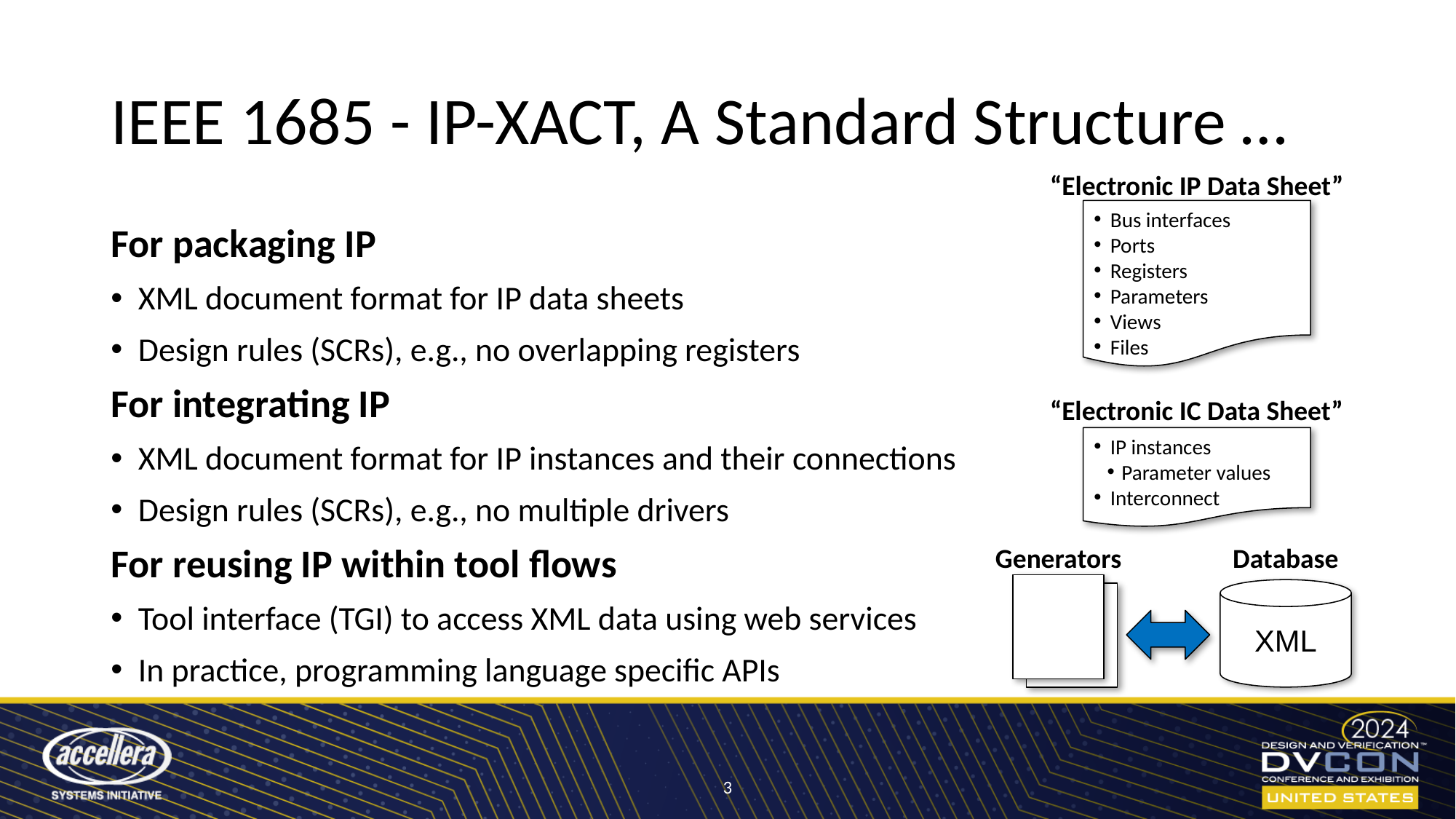

# IEEE 1685 - IP-XACT, A Standard Structure …
“Electronic IP Data Sheet”
Bus interfaces
Ports
Registers
Parameters
Views
Files

For packaging IP
XML document format for IP data sheets
Design rules (SCRs), e.g., no overlapping registers
For integrating IP
XML document format for IP instances and their connections
Design rules (SCRs), e.g., no multiple drivers
For reusing IP within tool flows
Tool interface (TGI) to access XML data using web services
In practice, programming language specific APIs

“Electronic IC Data Sheet”
IP instances
Parameter values
Interconnect

Generators
Database

XML

3